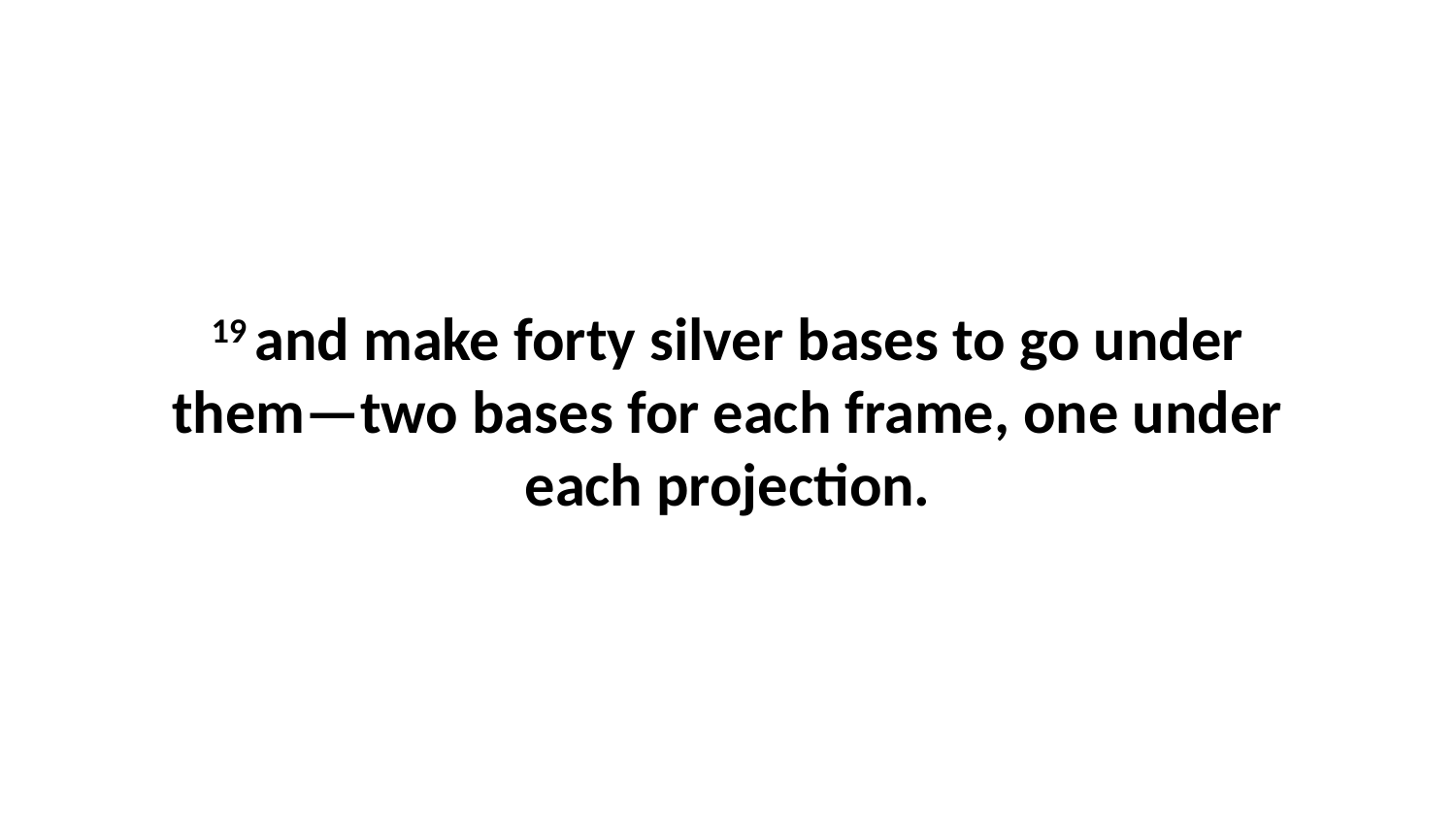

19 and make forty silver bases to go under them—two bases for each frame, one under each projection.